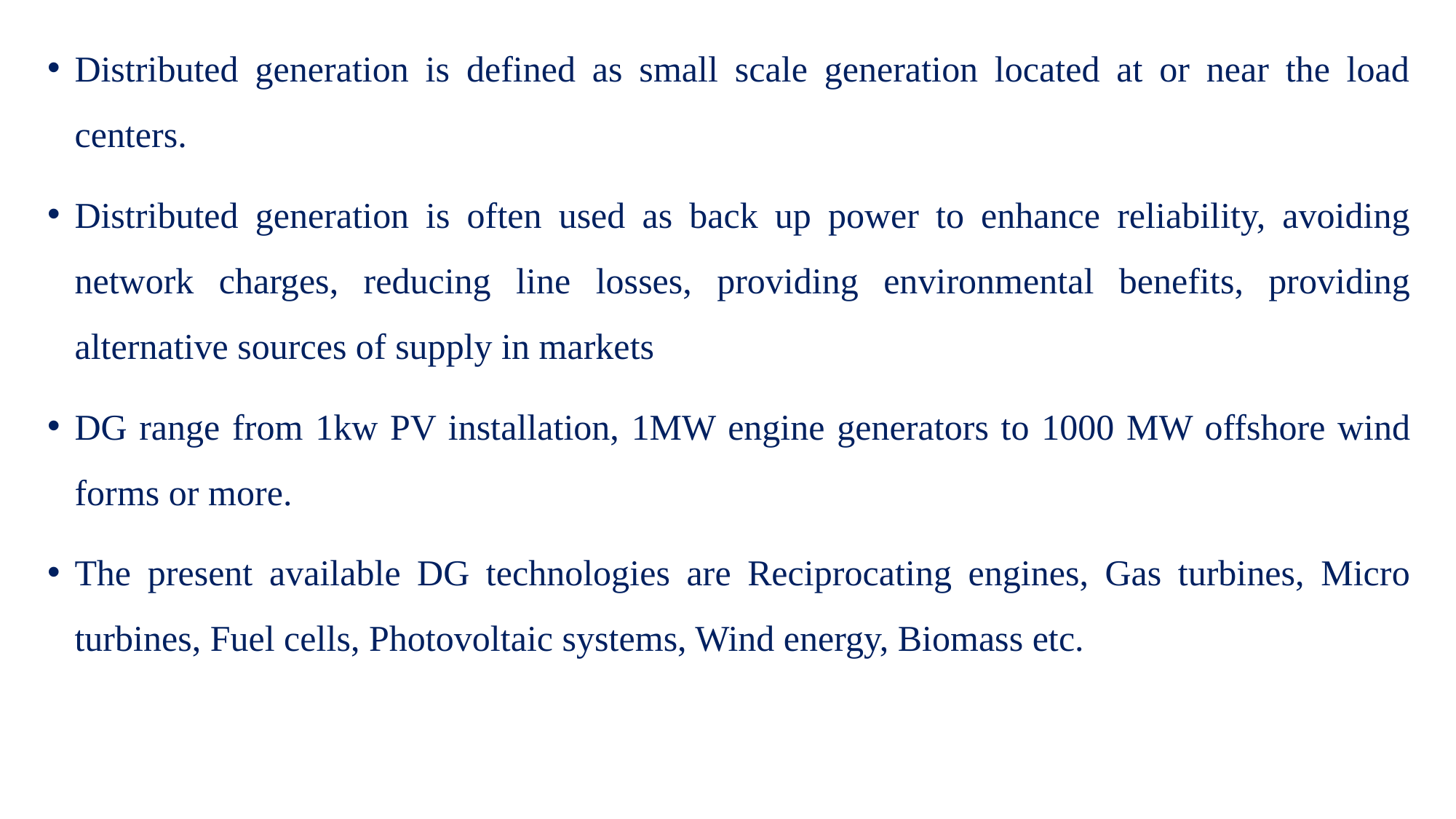

Distributed generation is defined as small scale generation located at or near the load centers.
Distributed generation is often used as back up power to enhance reliability, avoiding network charges, reducing line losses, providing environmental benefits, providing alternative sources of supply in markets
DG range from 1kw PV installation, 1MW engine generators to 1000 MW offshore wind forms or more.
The present available DG technologies are Reciprocating engines, Gas turbines, Micro turbines, Fuel cells, Photovoltaic systems, Wind energy, Biomass etc.